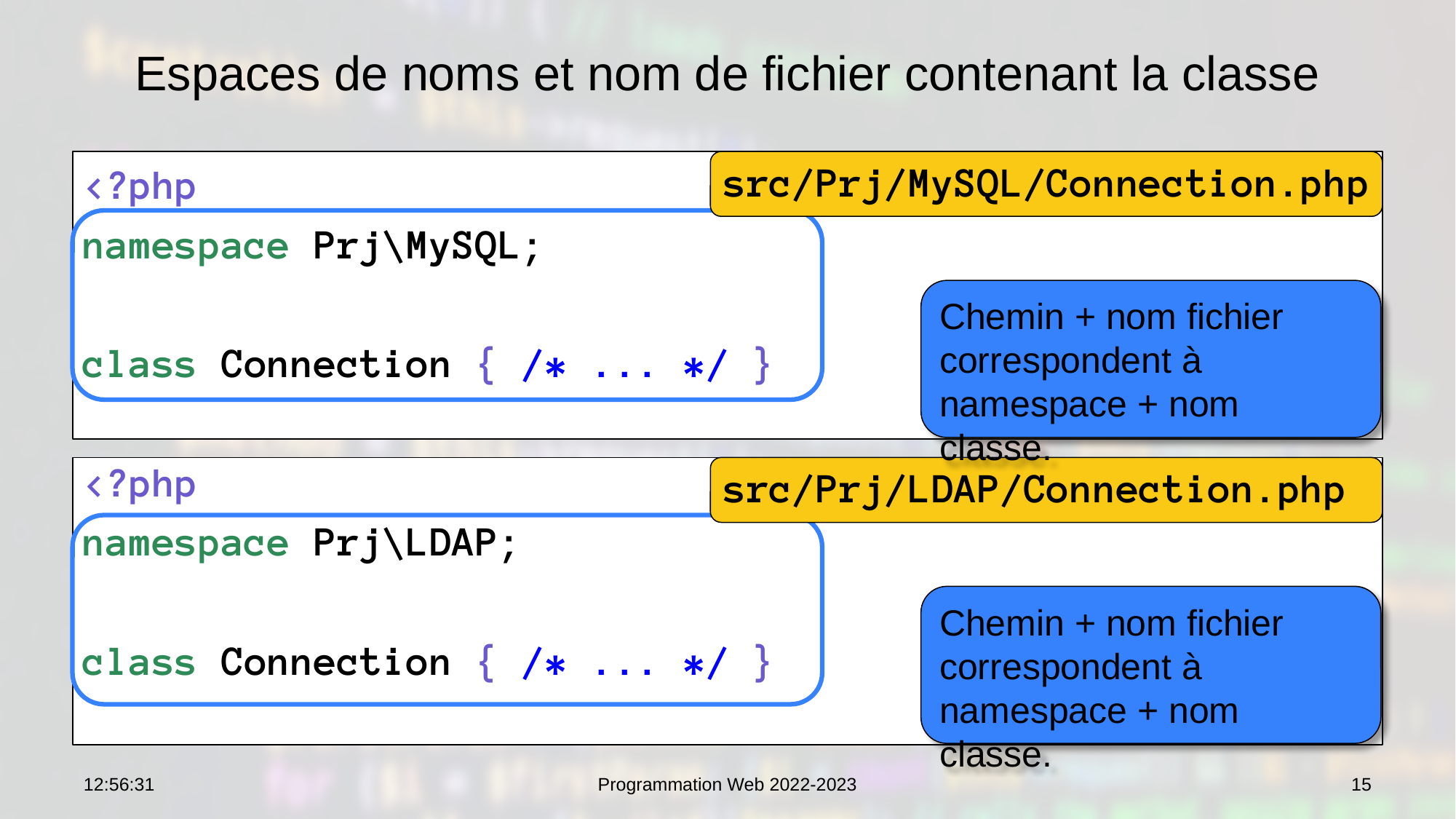

# Espaces de noms et nom de fichier contenant la classe
<?php
namespace Prj\MySQL;

class Connection { /* ... */ }

<?php
namespace Prj\LDAP;

class Connection { /* ... */ }

src/Prj/MySQL/Connection.php

Chemin + nom fichier
correspondent à
namespace + nom classe.

src/Prj/LDAP/Connection.php

Chemin + nom fichier
correspondent à
namespace + nom classe.
12:56:31
Programmation Web 2022-2023
15